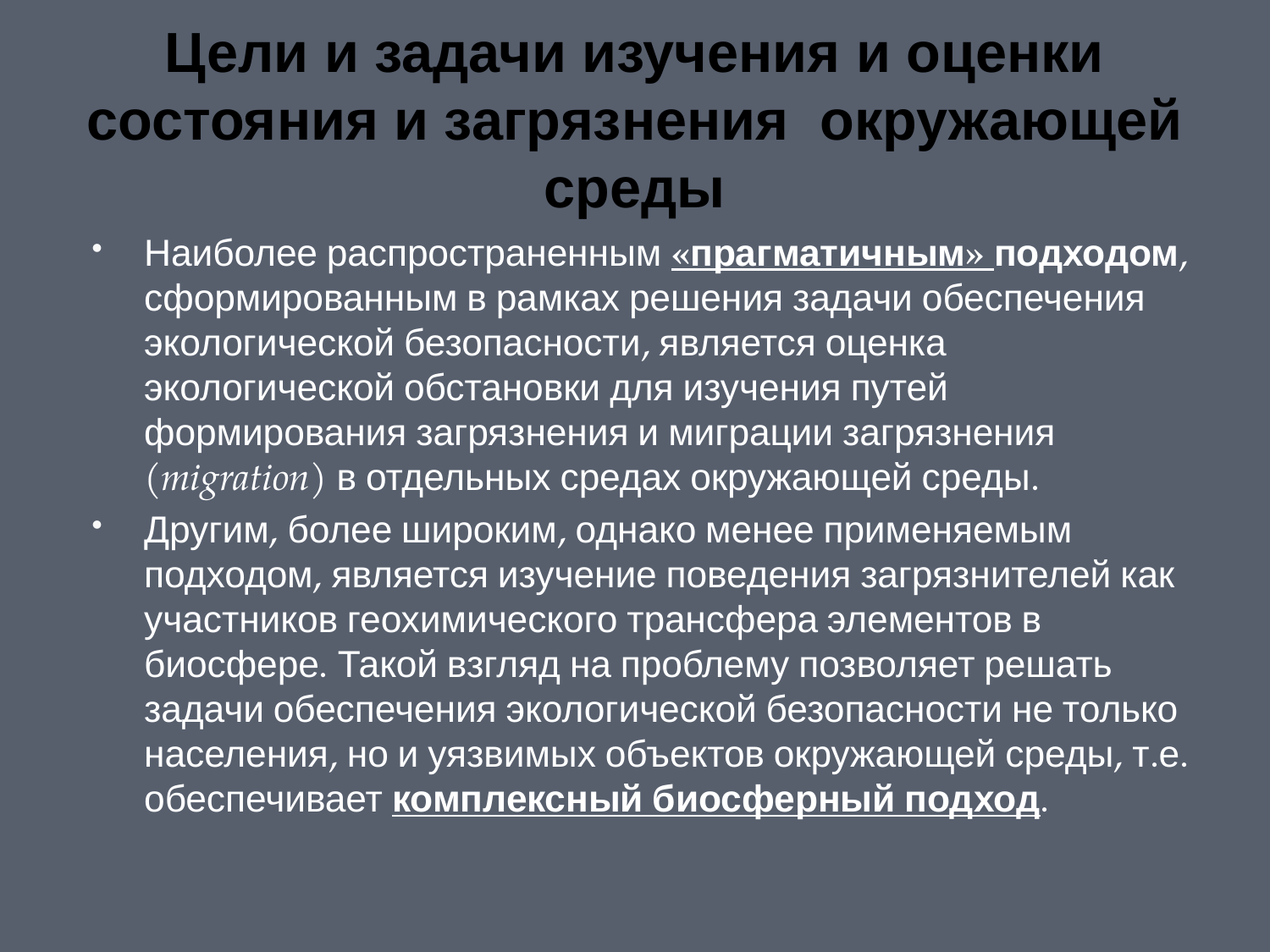

# Цели и задачи изучения и оценки состояния и загрязнения  окружающей среды
Наиболее распространенным «прагматичным» подходом, сформированным в рамках решения задачи обеспечения экологической безопасности, является оценка экологической обстановки для изучения путей формирования загрязнения и миграции загрязнения (migration) в отдельных средах окружающей среды.
Другим, более широким, однако менее применяемым подходом, является изучение поведения загрязнителей как участников геохимического трансфера элементов в биосфере. Такой взгляд на проблему позволяет решать задачи обеспечения экологической безопасности не только населения, но и уязвимых объектов окружающей среды, т.е. обеспечивает комплексный биосферный подход.